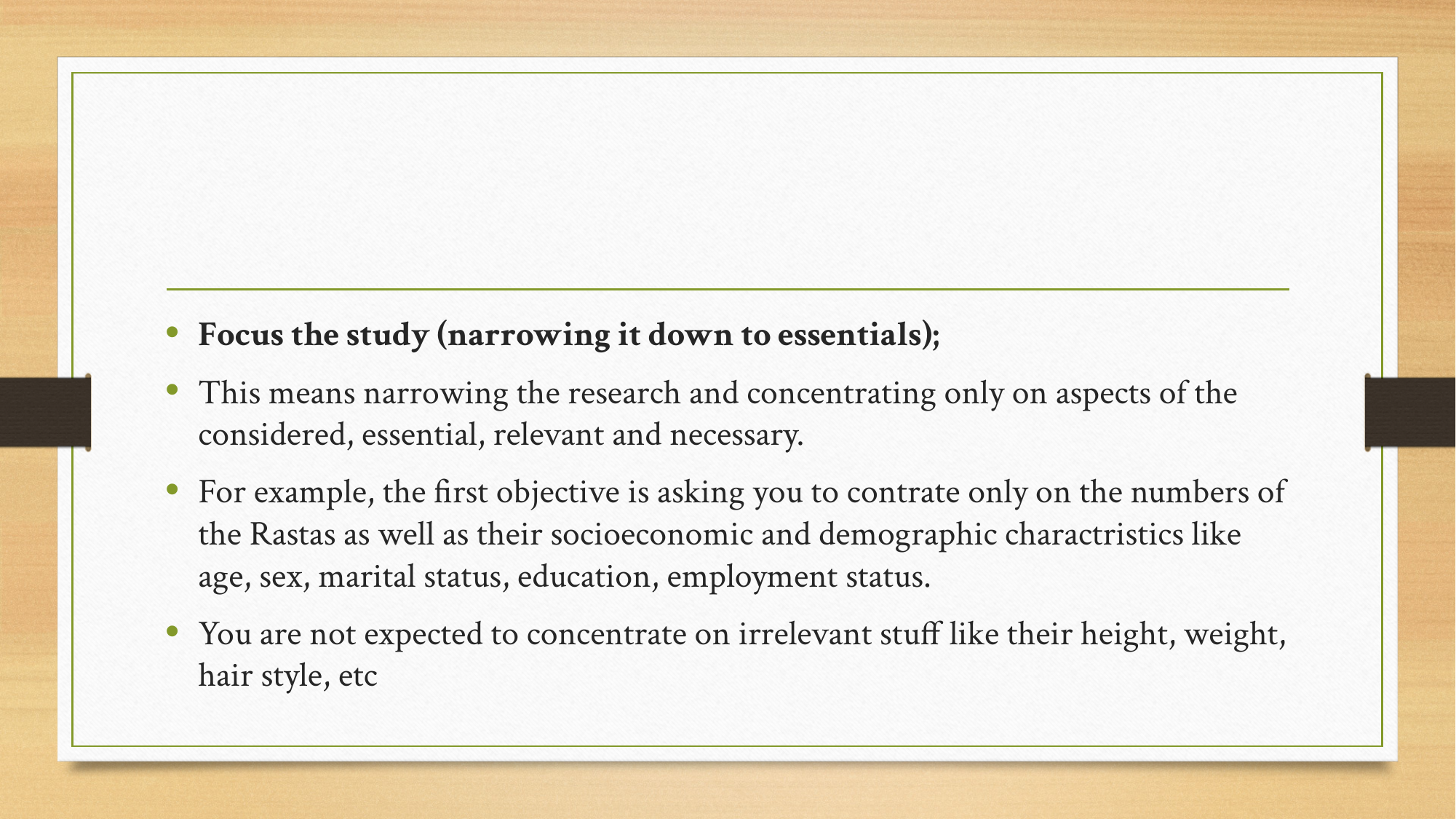

#
Focus the study (narrowing it down to essentials);
This means narrowing the research and concentrating only on aspects of the considered, essential, relevant and necessary.
For example, the first objective is asking you to contrate only on the numbers of the Rastas as well as their socioeconomic and demographic charactristics like age, sex, marital status, education, employment status.
You are not expected to concentrate on irrelevant stuff like their height, weight, hair style, etc